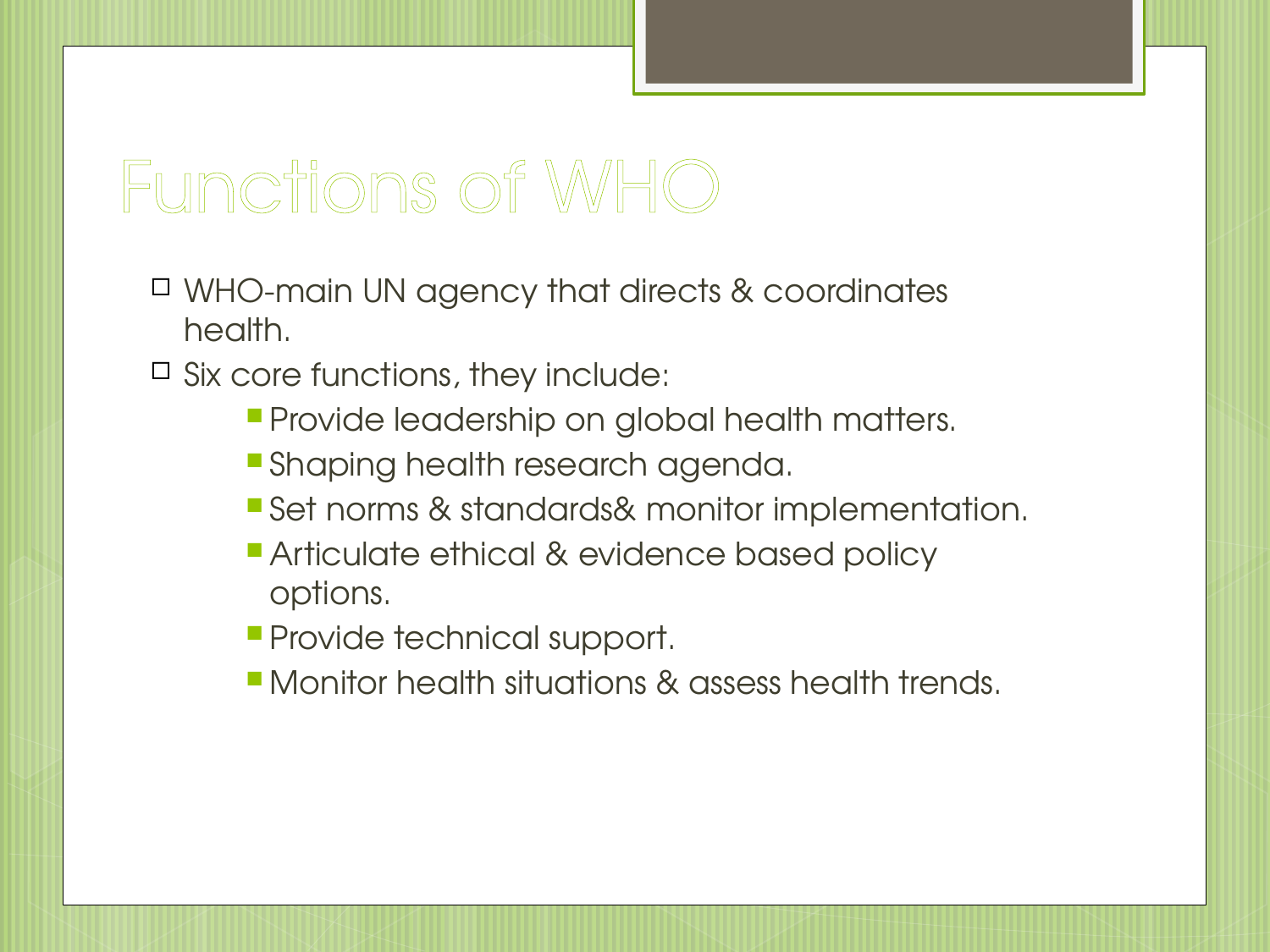

# Functions of WHO
WHO-main UN agency that directs & coordinates health.
Six core functions, they include:
Provide leadership on global health matters.
Shaping health research agenda.
Set norms & standards& monitor implementation.
Articulate ethical & evidence based policy options.
Provide technical support.
Monitor health situations & assess health trends.